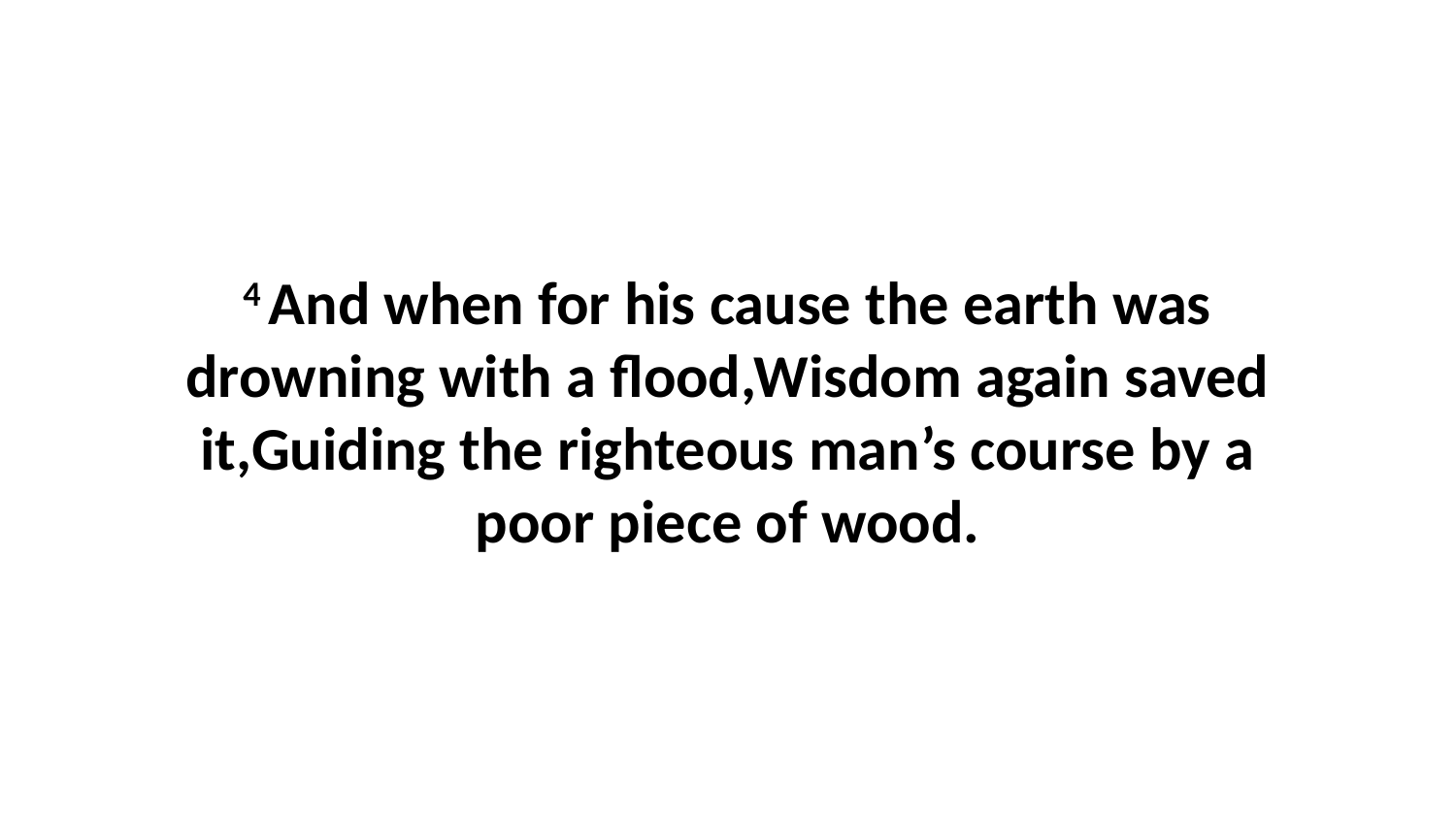

4 And when for his cause the earth was drowning with a flood,Wisdom again saved it,Guiding the righteous man’s course by a poor piece of wood.